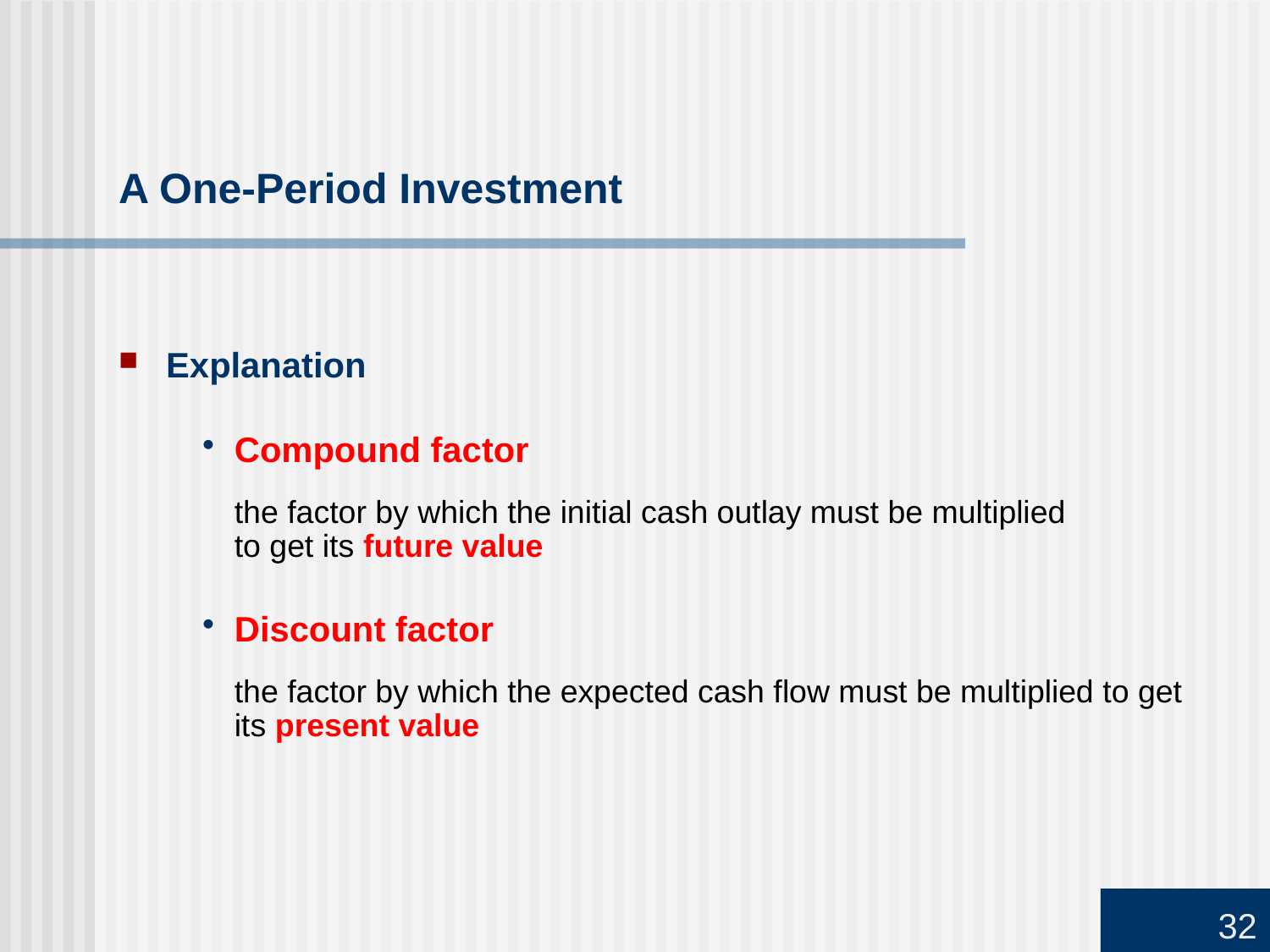

# A One-Period Investment
Explanation
Compound factor
the factor by which the initial cash outlay must be multiplied
to get its future value

Discount factor
the factor by which the expected cash flow must be multiplied to get its present value
32